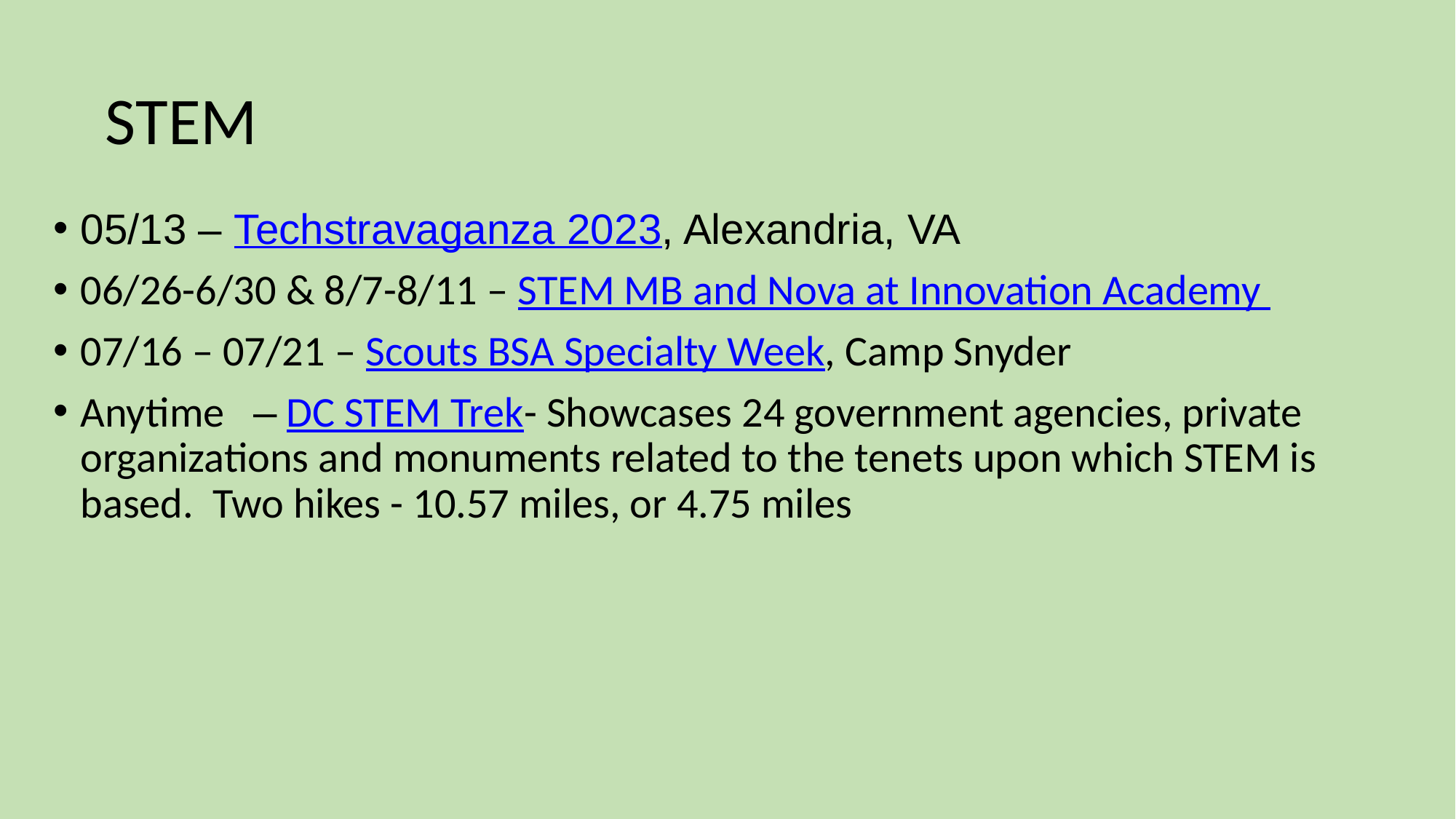

# STEM
05/13 – Techstravaganza 2023, Alexandria, VA
06/26-6/30 & 8/7-8/11 – STEM MB and Nova at Innovation Academy
07/16 – 07/21 – Scouts BSA Specialty Week, Camp Snyder
Anytime   – DC STEM Trek- Showcases 24 government agencies, private organizations and monuments related to the tenets upon which STEM is based.  Two hikes - 10.57 miles, or 4.75 miles